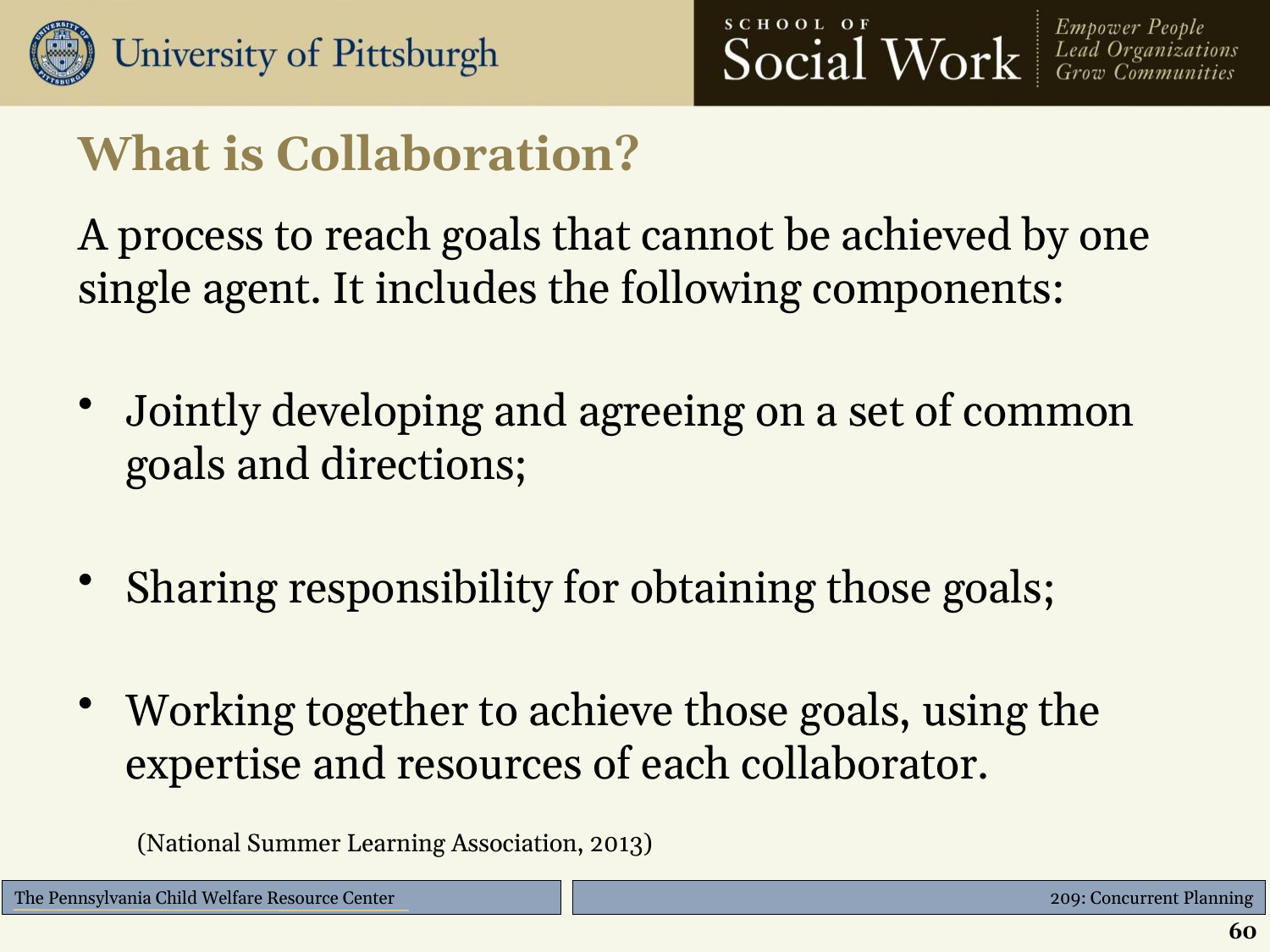

# What is Collaboration?
A process to reach goals that cannot be achieved by one single agent. It includes the following components:

Jointly developing and agreeing on a set of common goals and directions;

Sharing responsibility for obtaining those goals;

Working together to achieve those goals, using the expertise and resources of each collaborator.

          (National Summer Learning Association, 2013)

60